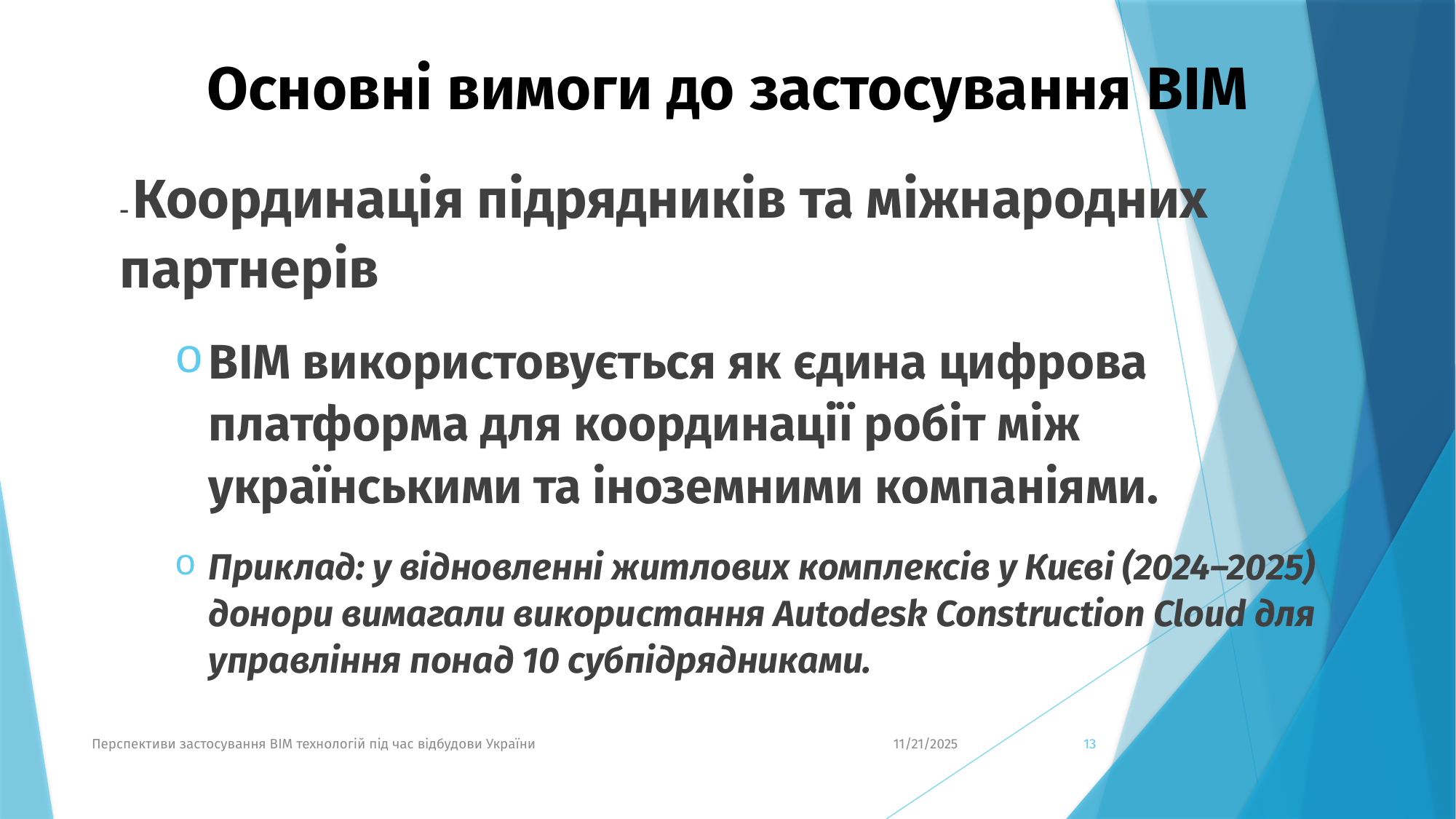

# Основні вимоги до застосування BIM
- Координація підрядників та міжнародних партнерів
BIM використовується як єдина цифрова платформа для координації робіт між українськими та іноземними компаніями.
Приклад: у відновленні житлових комплексів у Києві (2024–2025) донори вимагали використання Autodesk Construction Cloud для управління понад 10 субпідрядниками.

Перспективи застосування BIM технологій під час відбудови України
11/21/2025
13